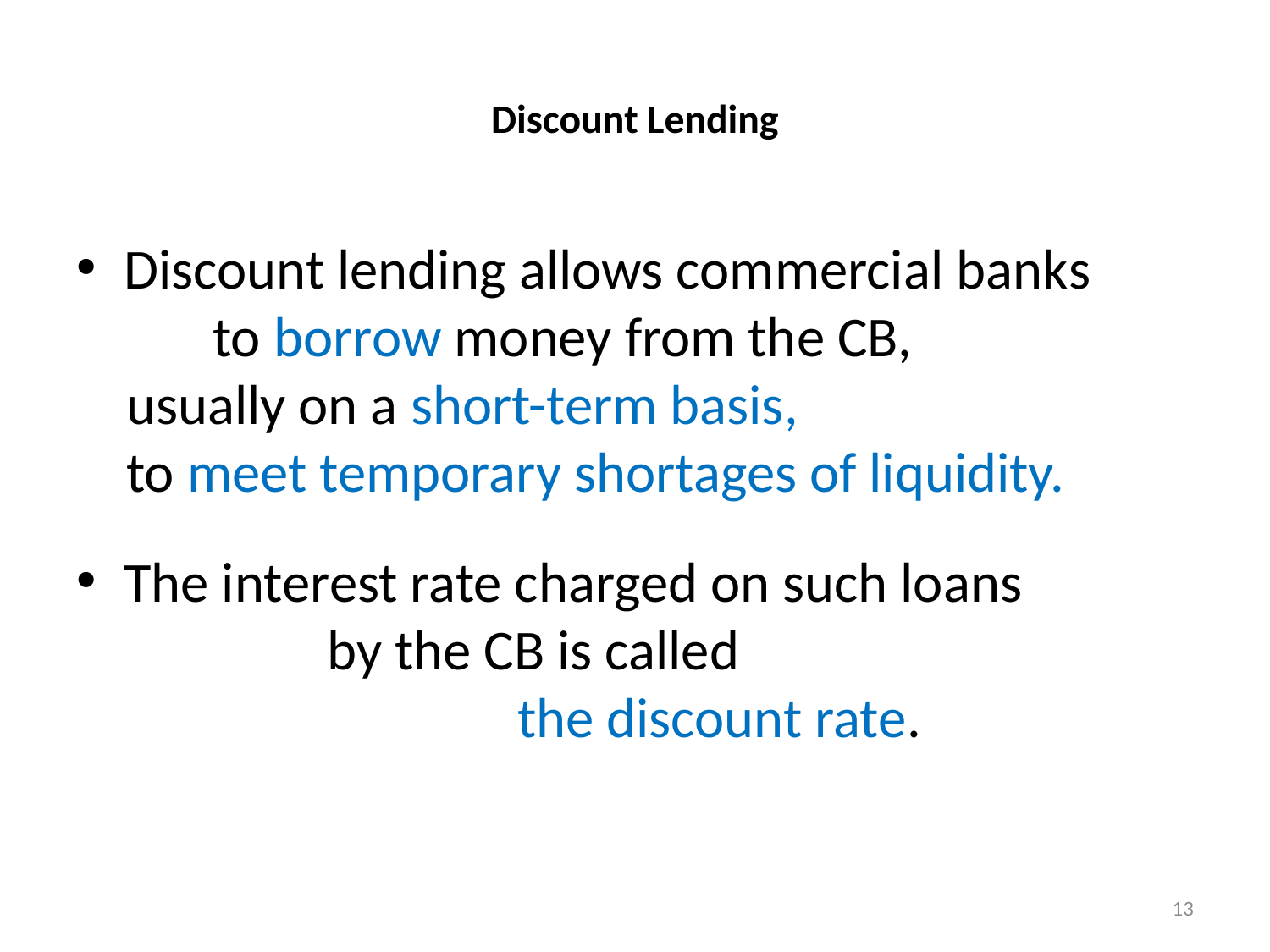

# Discount Lending
Discount lending allows commercial banks                to borrow money from the CB,
usually on a short-term basis,
to meet temporary shortages of liquidity.
The interest rate charged on such loans                              by the CB is called                                                                   the discount rate.
13